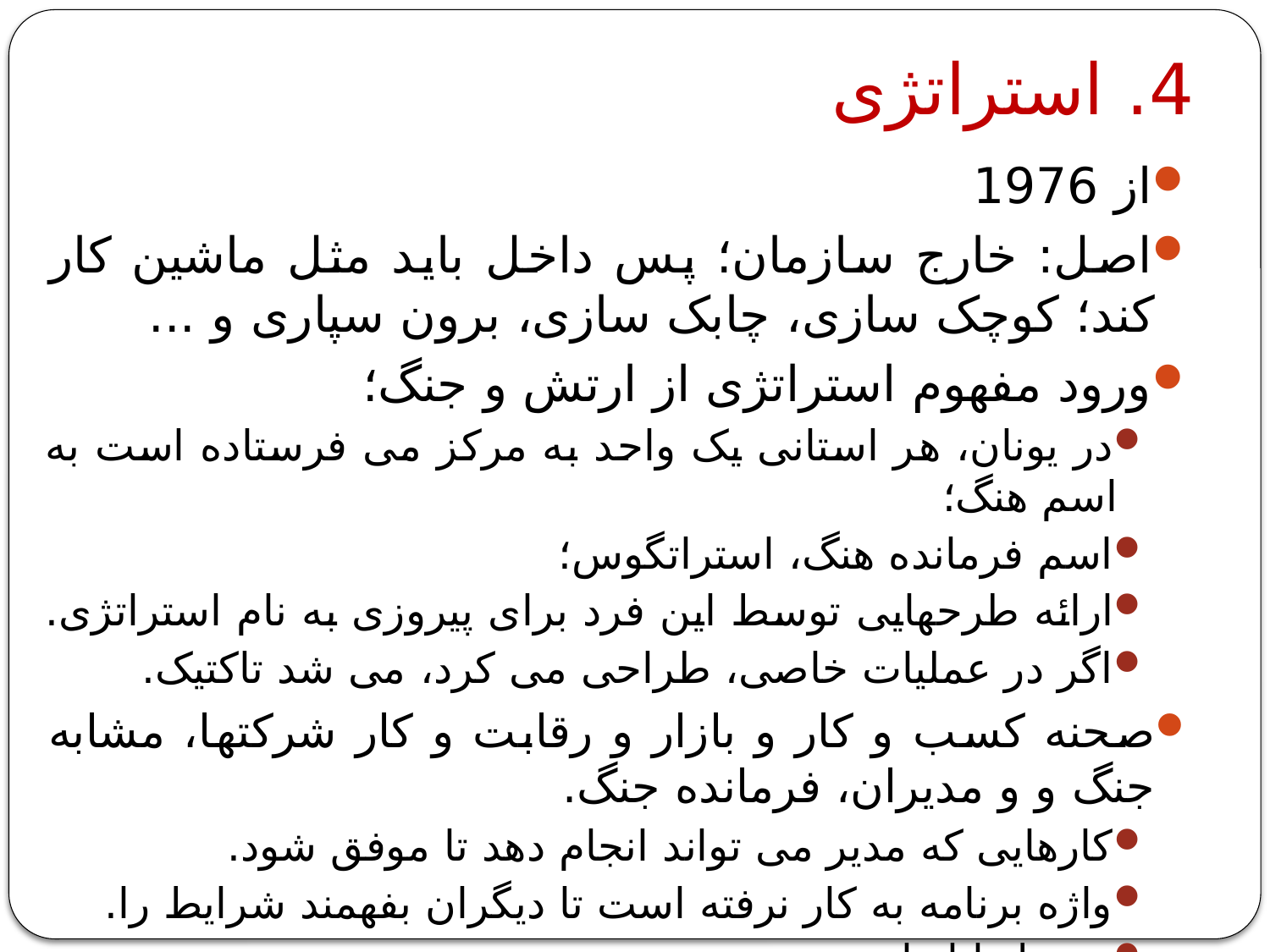

# 4. استراتژی
از 1976
اصل: خارج سازمان؛ پس داخل باید مثل ماشین کار کند؛ کوچک سازی، چابک سازی، برون سپاری و ...
ورود مفهوم استراتژی از ارتش و جنگ؛
در یونان، هر استانی یک واحد به مرکز می فرستاده است به اسم هنگ؛
اسم فرمانده هنگ، استراتگوس؛
ارائه طرحهایی توسط این فرد برای پیروزی به نام استراتژی.
اگر در عملیات خاصی، طراحی می کرد، می شد تاکتیک.
صحنه کسب و کار و بازار و رقابت و کار شرکتها، مشابه جنگ و و مدیران، فرمانده جنگ.
کارهایی که مدیر می تواند انجام دهد تا موفق شود.
واژه برنامه به کار نرفته است تا دیگران بفهمند شرایط را.
محیط ناپایدار.
مثال شطرنج: تحت تاثیر اقدامات طرف مقابل، هر چند خودش طرح هایی دارد.